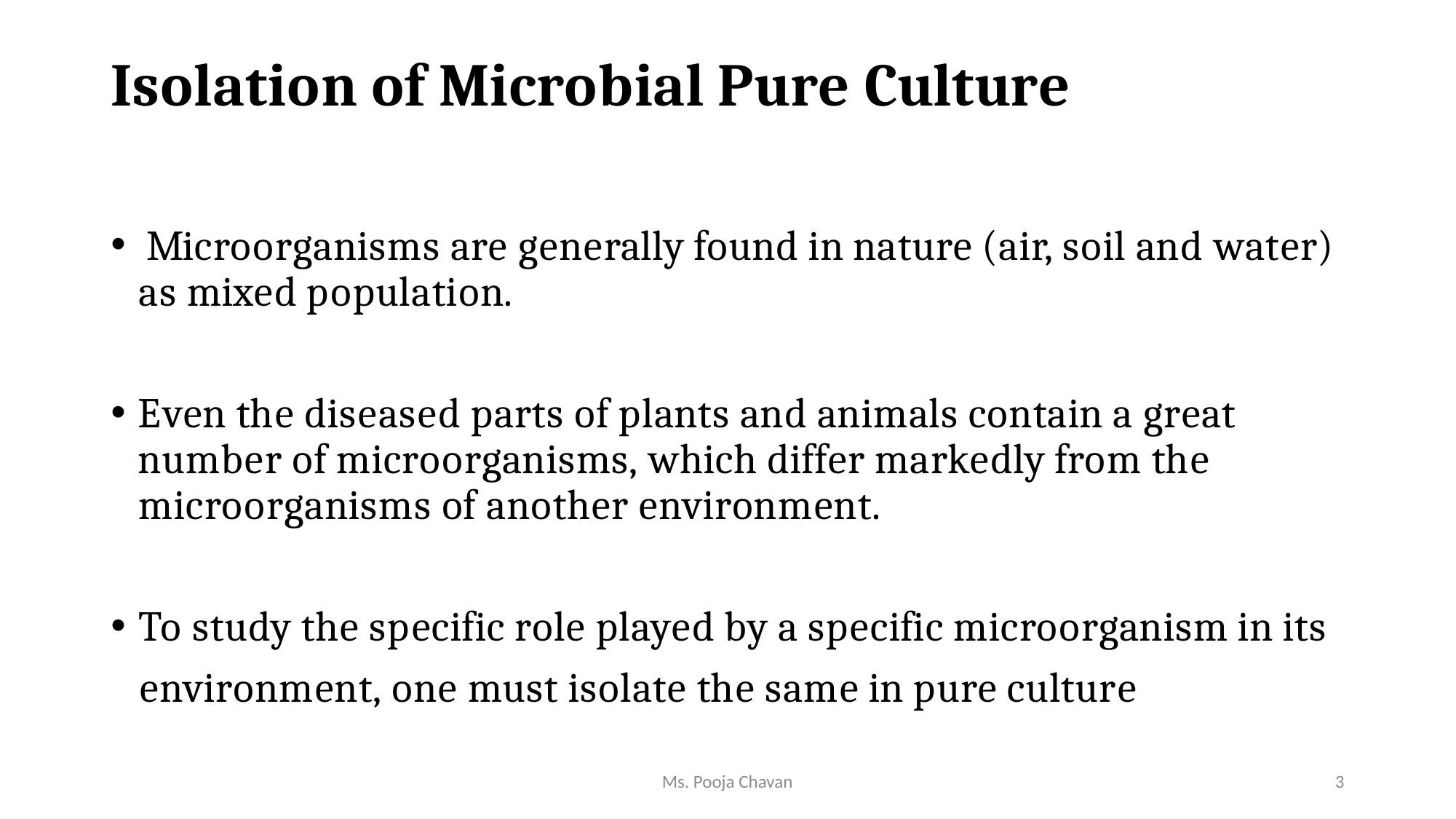

# Isolation of Microbial Pure Culture
 Microorganisms are generally found in nature (air, soil and water) as mixed population.

Even the diseased parts of plants and animals contain a great number of microorganisms, which differ markedly from the microorganisms of another environment.

To study the specific role played by a specific microorganism in its
   environment, one must isolate the same in pure culture
Ms. Pooja Chavan
3